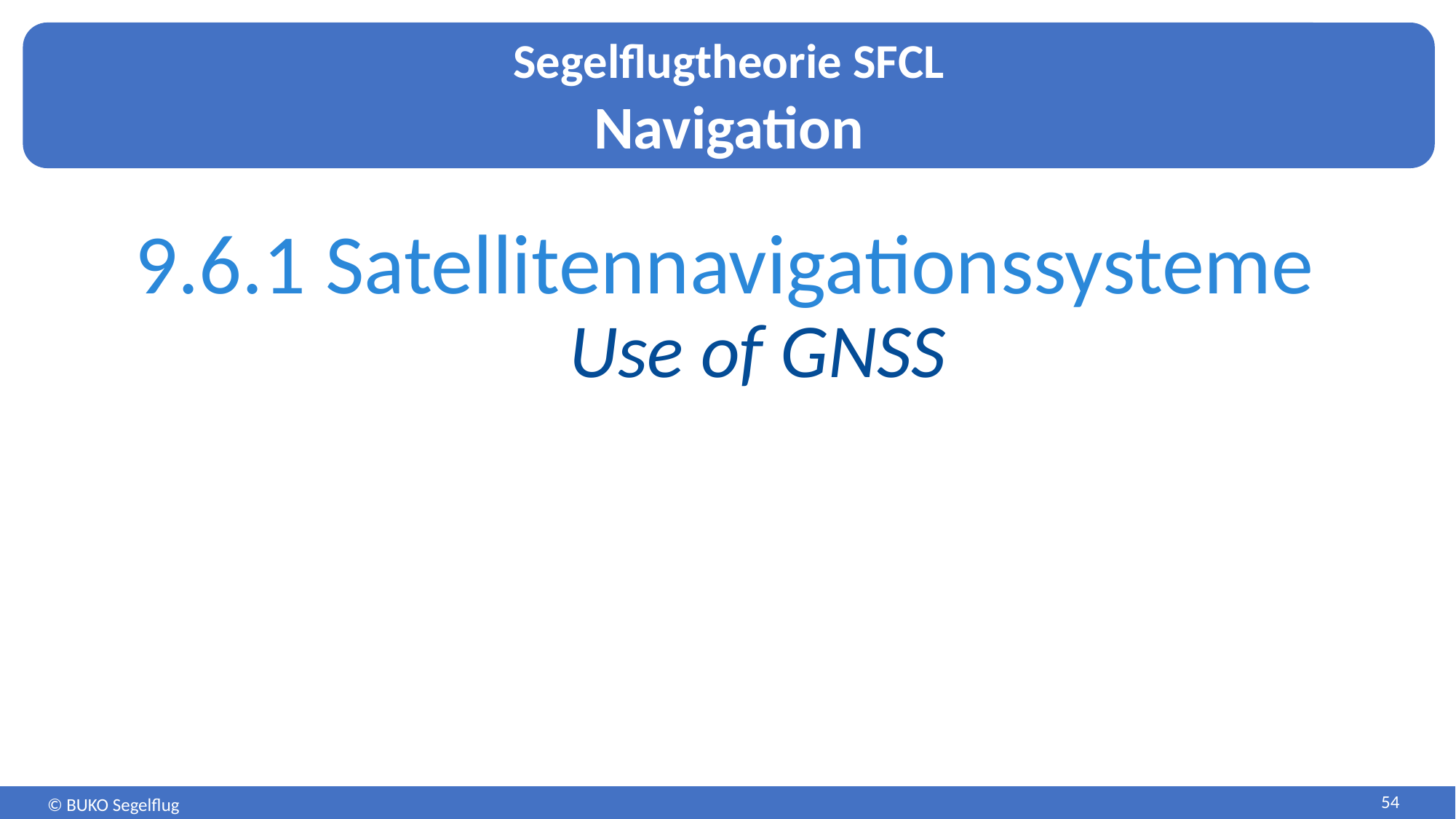

# 9.6.1 Satellitennavigationssysteme Use of GNSS
54